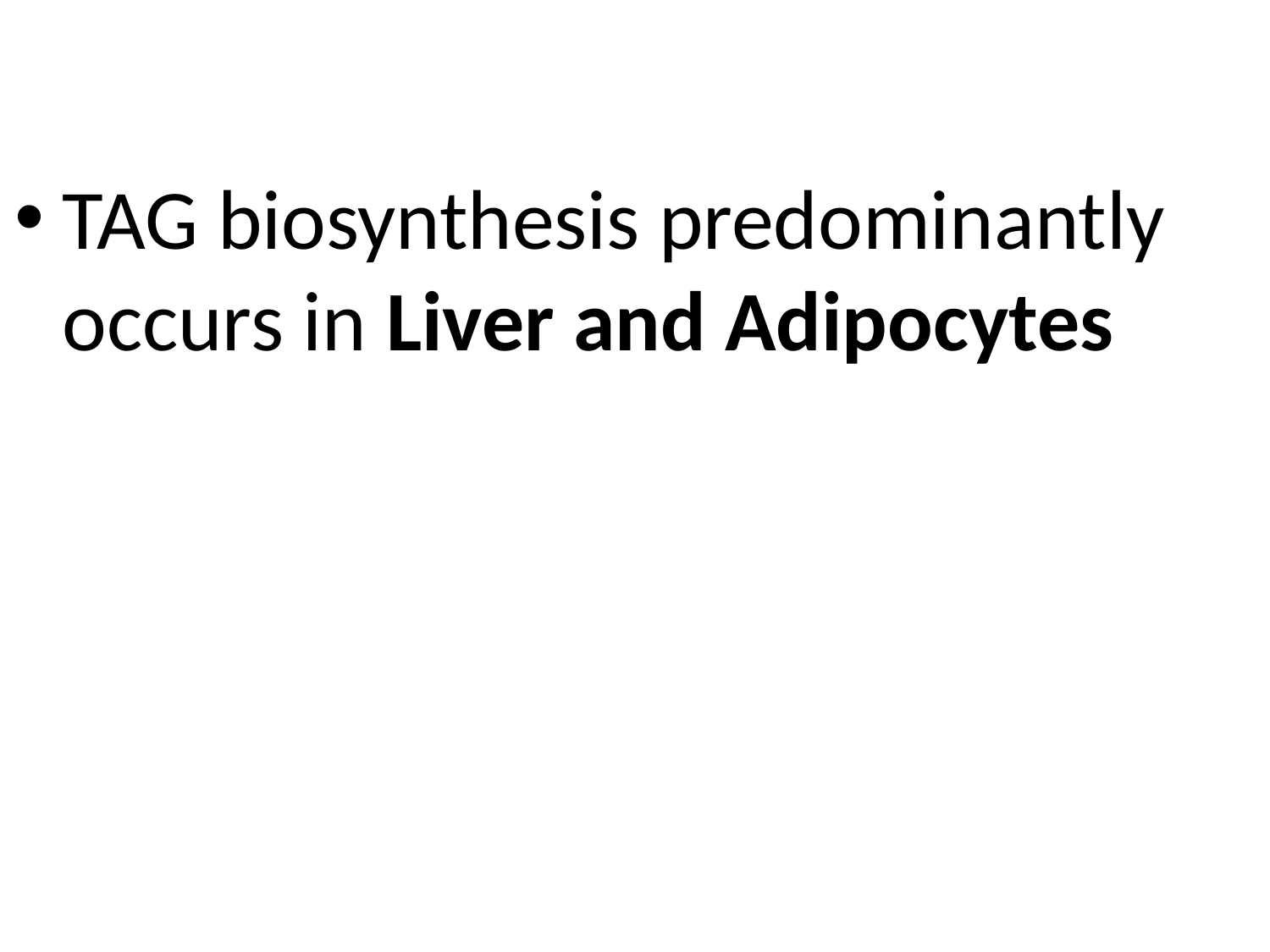

TAG biosynthesis predominantly occurs in Liver and Adipocytes